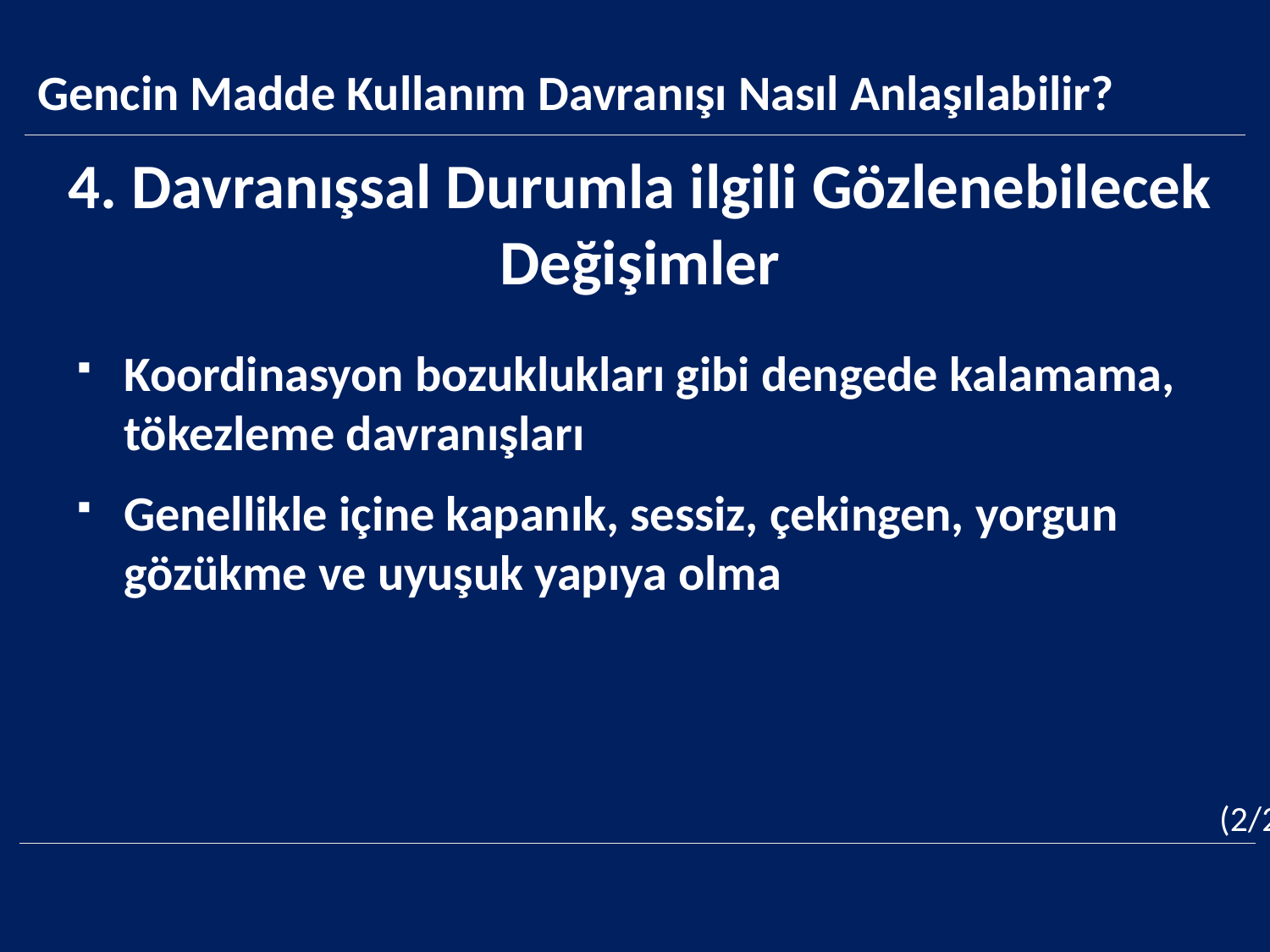

Gencin Madde Kullanım Davranışı Nasıl Anlaşılabilir?
4. Davranışsal Durumla ilgili Gözlenebilecek Değişimler
Koordinasyon bozuklukları gibi dengede kalamama, tökezleme davranışları
Genellikle içine kapanık, sessiz, çekingen, yorgun gözükme ve uyuşuk yapıya olma
(2/2)